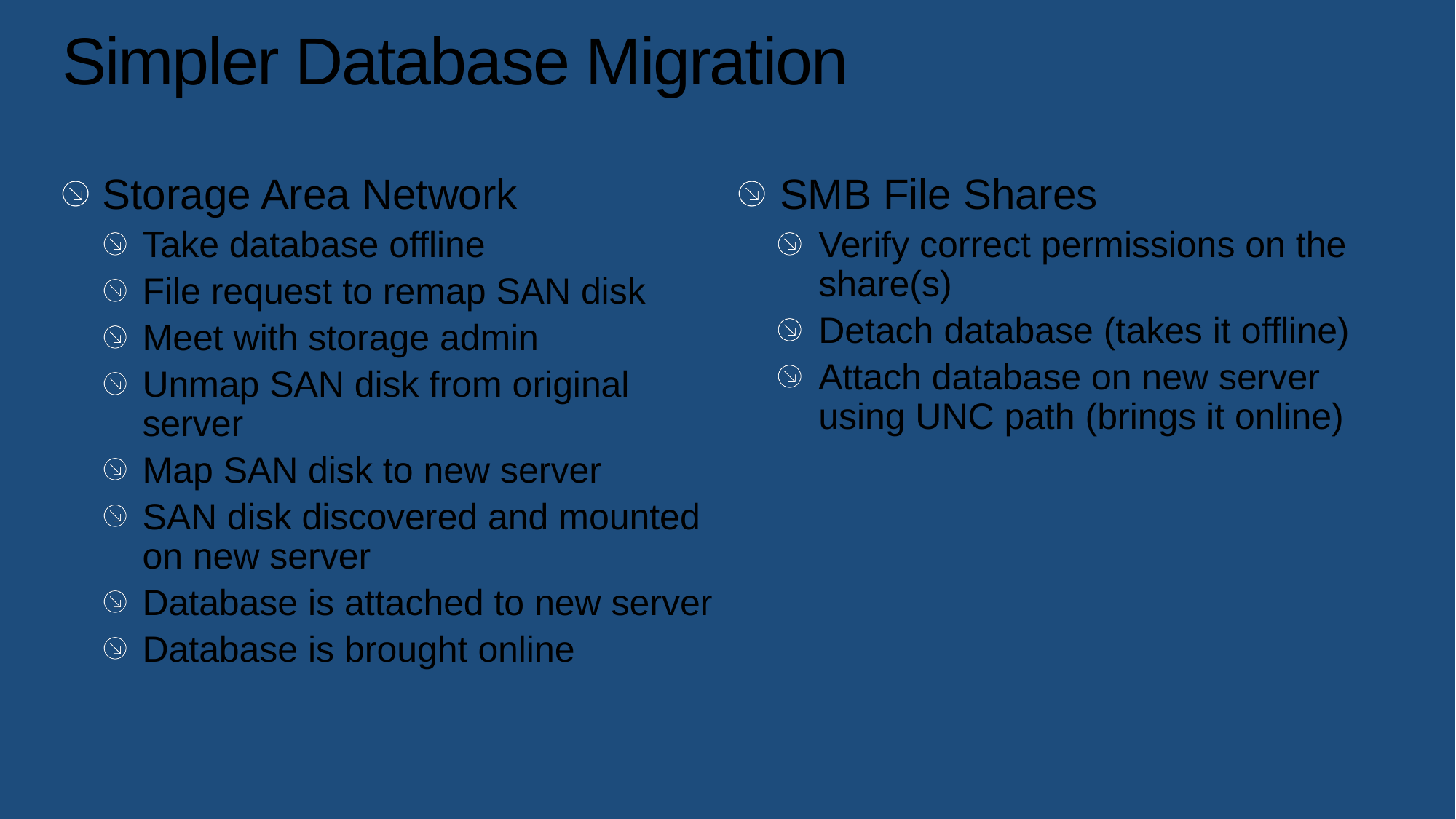

# Simpler Database Migration
Storage Area Network
Take database offline
File request to remap SAN disk
Meet with storage admin
Unmap SAN disk from original server
Map SAN disk to new server
SAN disk discovered and mounted on new server
Database is attached to new server
Database is brought online
SMB File Shares
Verify correct permissions on the share(s)
Detach database (takes it offline)
Attach database on new server using UNC path (brings it online)